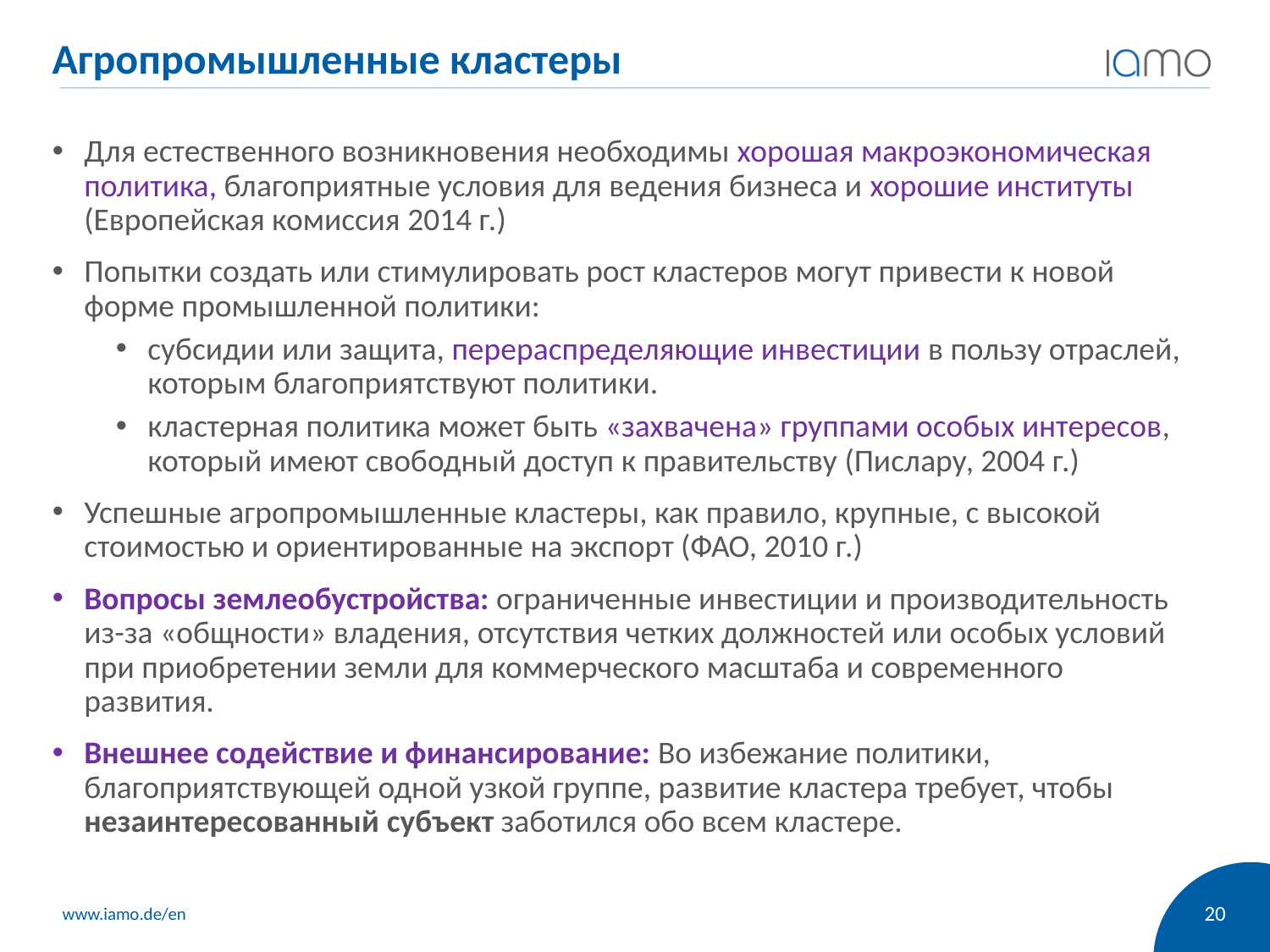

Агропромышленные кластеры
Для естественного возникновения необходимы хорошая макроэкономическая политика, благоприятные условия для ведения бизнеса и хорошие институты (Европейская комиссия 2014 г.)
Попытки создать или стимулировать рост кластеров могут привести к новой форме промышленной политики:
субсидии или защита, перераспределяющие инвестиции в пользу отраслей, которым благоприятствуют политики.
кластерная политика может быть «захвачена» группами особых интересов, который имеют свободный доступ к правительству (Пислару, 2004 г.)
Успешные агропромышленные кластеры, как правило, крупные, с высокой стоимостью и ориентированные на экспорт (ФАО, 2010 г.)
Вопросы землеобустройства: ограниченные инвестиции и производительность из-за «общности» владения, отсутствия четких должностей или особых условий при приобретении земли для коммерческого масштаба и современного развития.
Внешнее содействие и финансирование: Во избежание политики, благоприятствующей одной узкой группе, развитие кластера требует, чтобы незаинтересованный субъект заботился обо всем кластере.
20